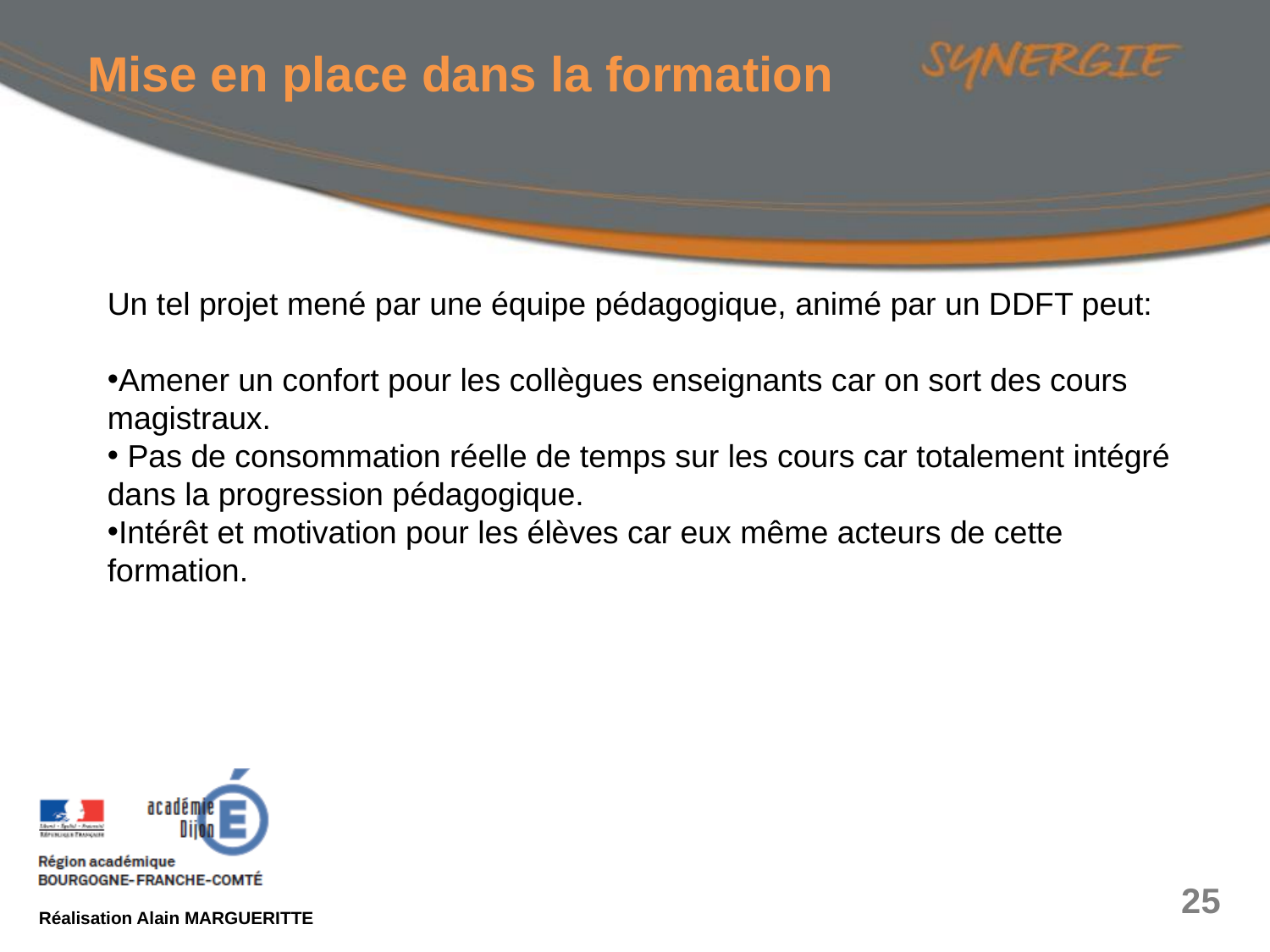

Mise en place dans la formation
Un tel projet mené par une équipe pédagogique, animé par un DDFT peut:

Amener un confort pour les collègues enseignants car on sort des cours magistraux.
 Pas de consommation réelle de temps sur les cours car totalement intégré dans la progression pédagogique.
Intérêt et motivation pour les élèves car eux même acteurs de cette formation.